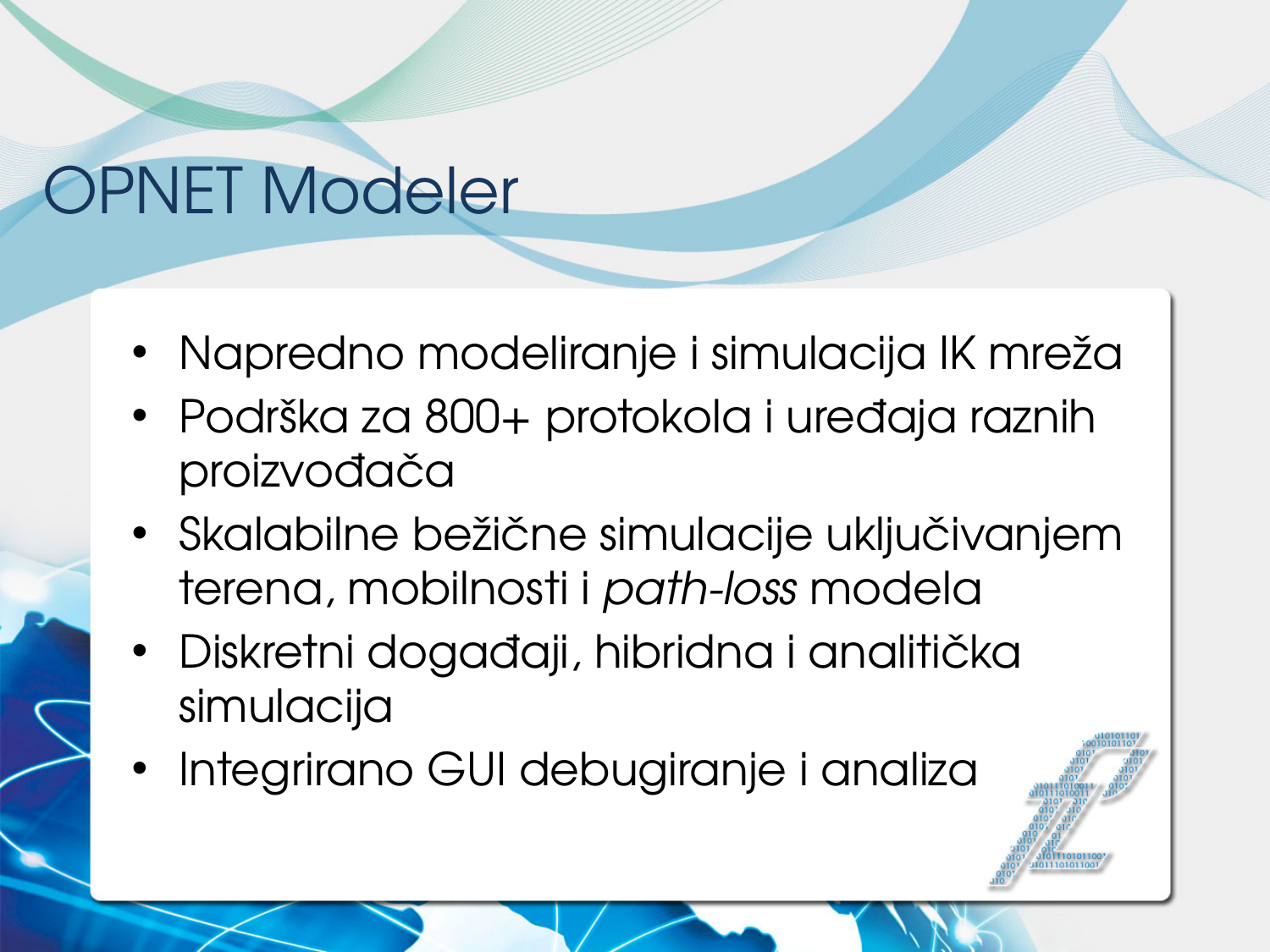

# OPNET Modeler
Napredno modeliranje i simulacija IK mreža
Podrška za 800+ protokola i uređaja raznih proizvođača
Skalabilne bežične simulacije uključivanjem terena, mobilnosti i path-loss modela
Diskretni događaji, hibridna i analitička simulacija
Integrirano GUI debugiranje i analiza